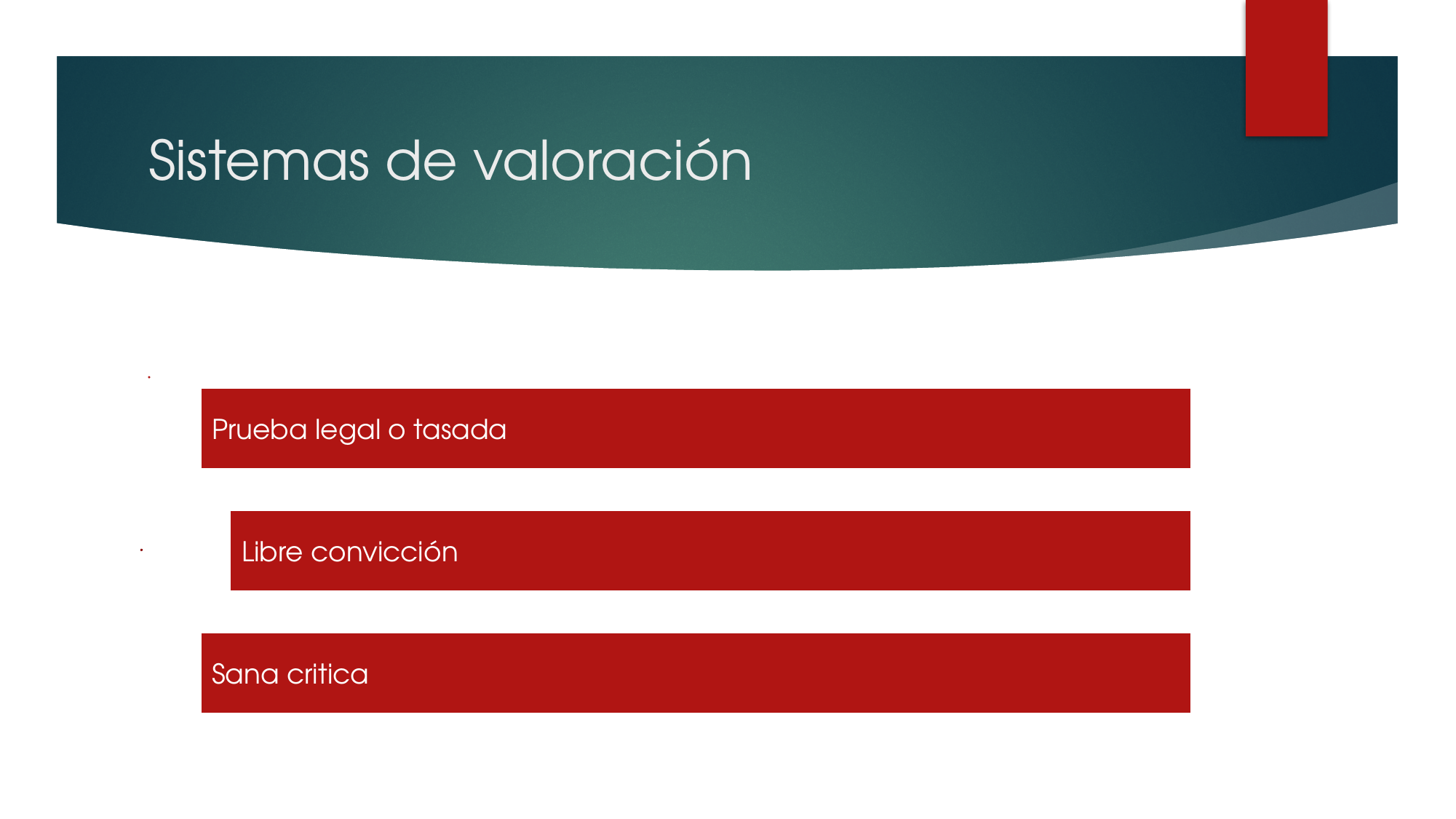

# Sistemas de valoración
Prueba legal o tasada
Libre convicción
Sana critica